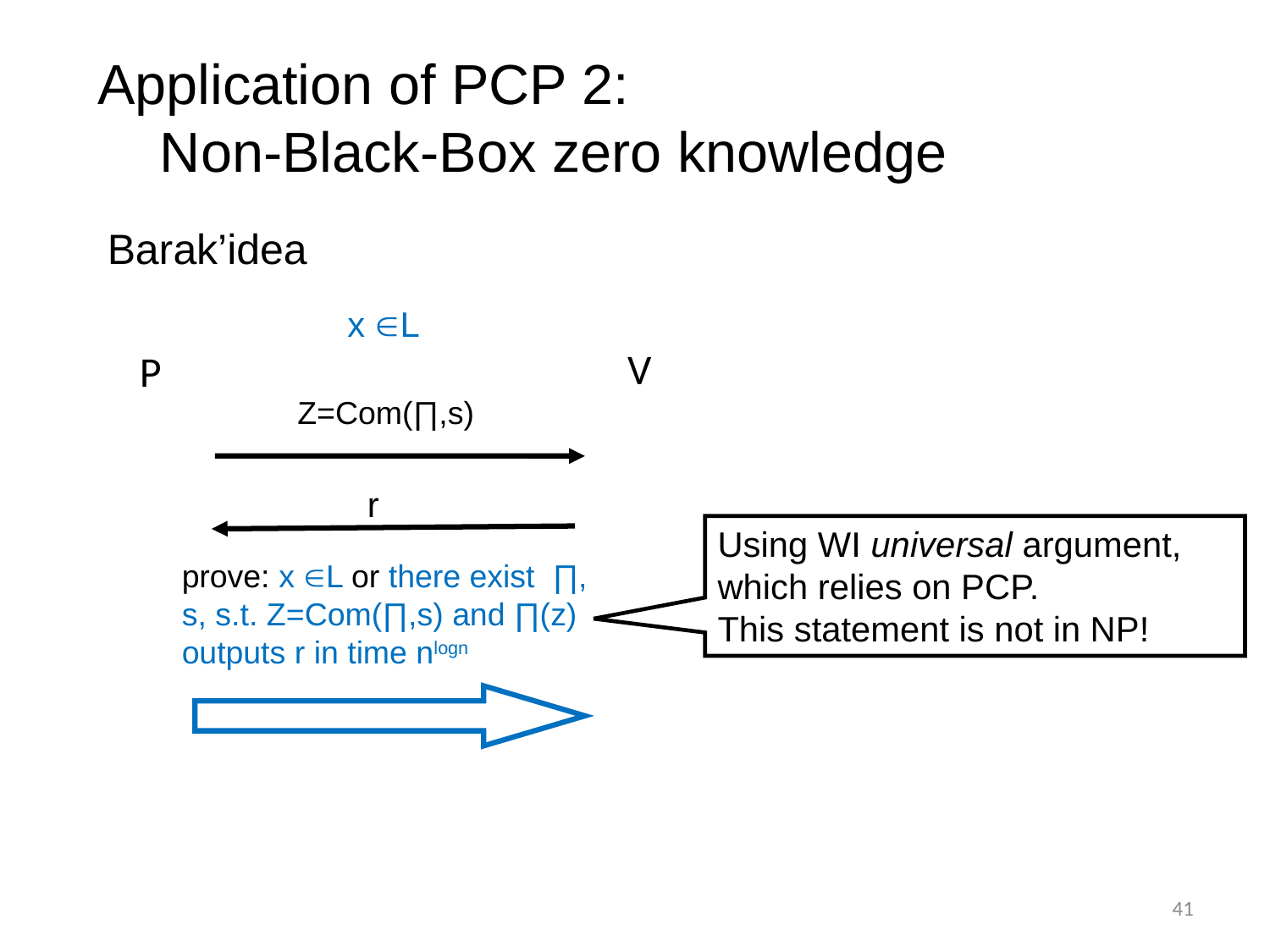

Application of PCP 2:
    Non-Black-Box zero knowledge
Barak’idea
x ∈L
V
P
Z=Com(∏,s)

r
Using WI universal argument, which relies on PCP.
This statement is not in NP!

prove: x ∈L or there exist  ∏, s, s.t. Z=Com(∏,s) and ∏(z) outputs r in time nlogn

41